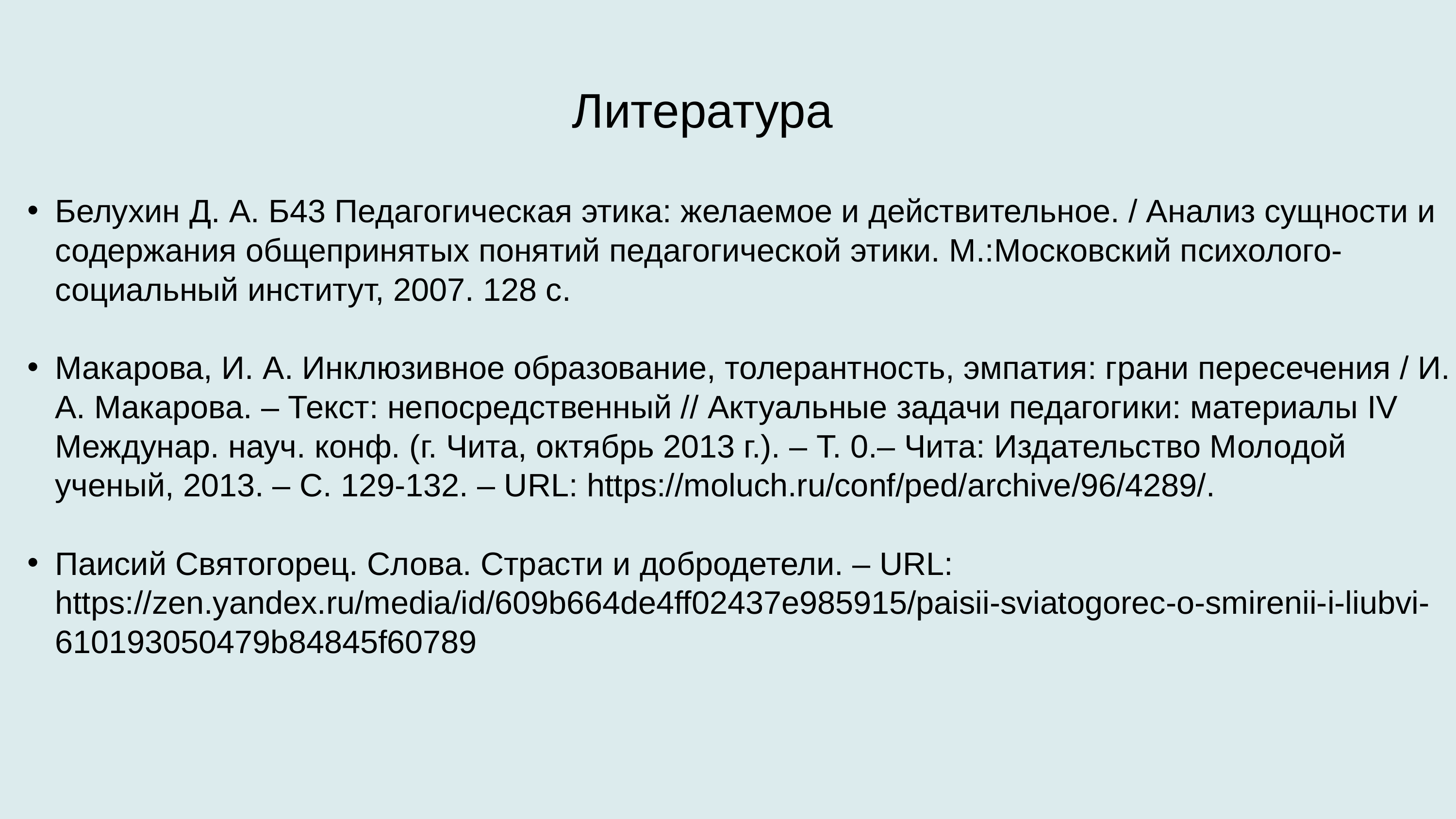

Литература
Белухин Д. А. Б43 Педагогическая этика: желаемое и действительное. / Анализ сущности и содержания общепринятых понятий педагогической этики. М.:Московский психолого-социальный институт, 2007. 128 с.

Макарова, И. А. Инклюзивное образование, толерантность, эмпатия: грани пересечения / И. А. Макарова. – Текст: непосредственный // Актуальные задачи педагогики: материалы IV Междунар. науч. конф. (г. Чита, октябрь 2013 г.). – Т. 0.– Чита: Издательство Молодой ученый, 2013. – С. 129-132. – URL: https://moluch.ru/conf/ped/archive/96/4289/.

Паисий Святогорец. Слова. Страсти и добродетели. – URL: https://zen.yandex.ru/media/id/609b664de4ff02437e985915/paisii-sviatogorec-o-smirenii-i-liubvi-610193050479b84845f60789